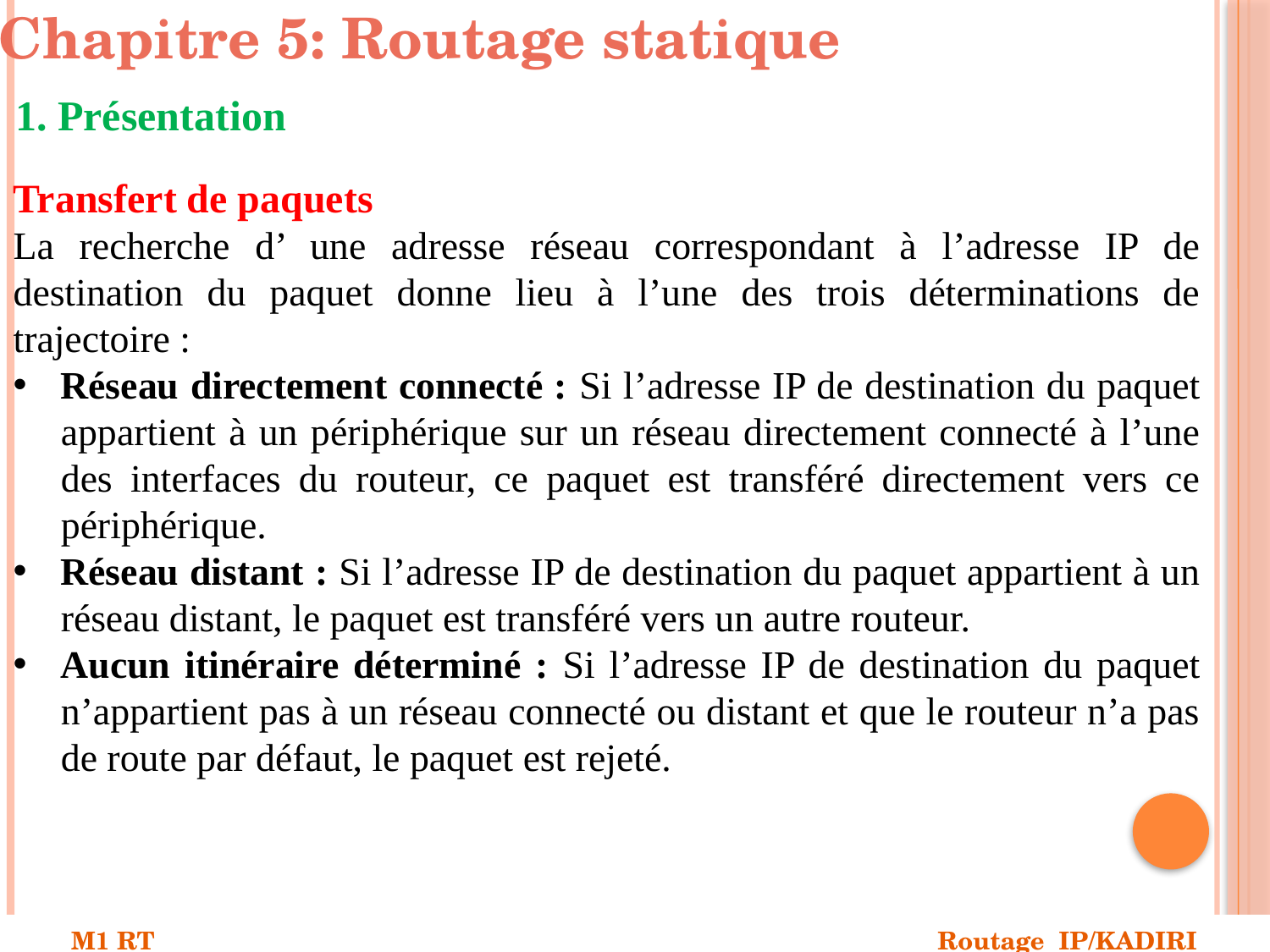

Chapitre 5: Routage statique

1. Présentation

Transfert de paquets
La recherche d’ une adresse réseau correspondant à l’adresse IP de destination du paquet donne lieu à l’une des trois déterminations de trajectoire :
Réseau directement connecté : Si l’adresse IP de destination du paquet appartient à un périphérique sur un réseau directement connecté à l’une des interfaces du routeur, ce paquet est transféré directement vers ce périphérique.
Réseau distant : Si l’adresse IP de destination du paquet appartient à un réseau distant, le paquet est transféré vers un autre routeur.
Aucun itinéraire déterminé : Si l’adresse IP de destination du paquet n’appartient pas à un réseau connecté ou distant et que le routeur n’a pas de route par défaut, le paquet est rejeté.
M1 RT                                                                                                             Routage  IP/KADIRI